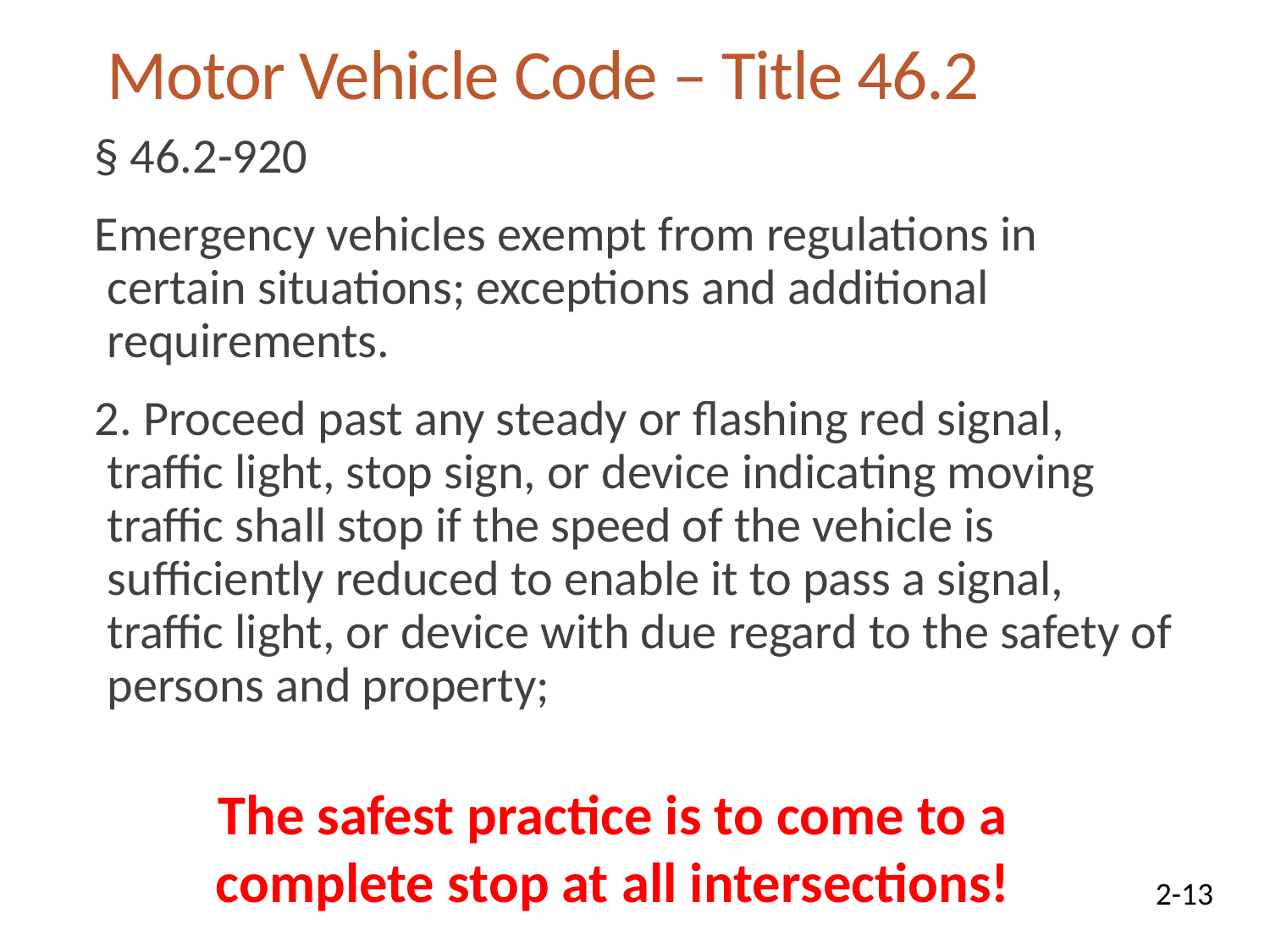

# Motor Vehicle Code – Title 46.2
§ 46.2-920
Emergency vehicles exempt from regulations in certain situations; exceptions and additional requirements.
2. Proceed past any steady or flashing red signal, traffic light, stop sign, or device indicating moving traffic shall stop if the speed of the vehicle is sufficiently reduced to enable it to pass a signal, traffic light, or device with due regard to the safety of persons and property;
 The safest practice is to come to a
complete stop at all intersections!
2-13